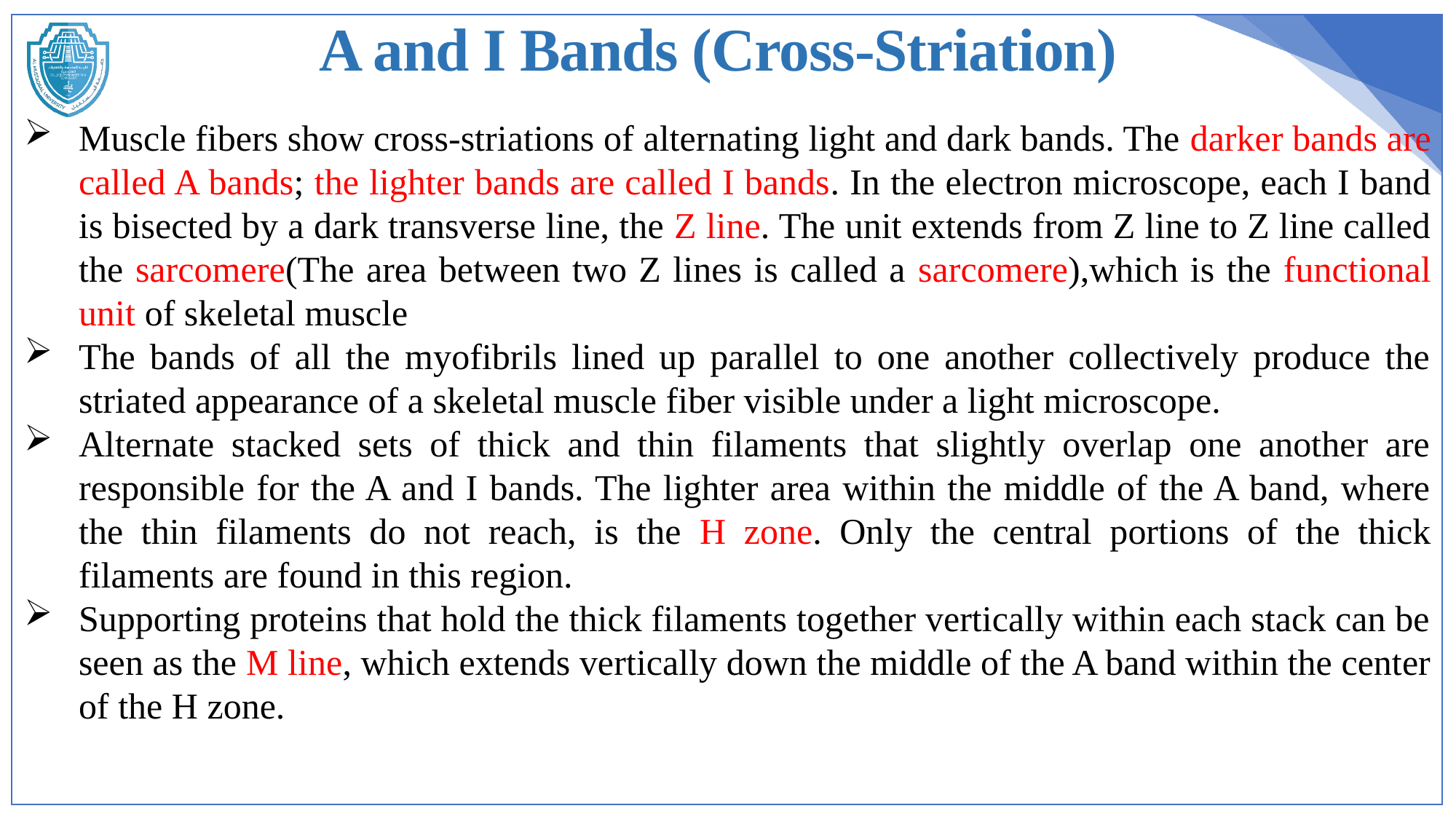

A and I Bands (Cross-Striation)
Muscle fibers show cross-striations of alternating light and dark bands. The darker bands are called A bands; the lighter bands are called I bands. In the electron microscope, each I band is bisected by a dark transverse line, the Z line. The unit extends from Z line to Z line called the sarcomere(The area between two Z lines is called a sarcomere),which is the functional unit of skeletal muscle
The bands of all the myofibrils lined up parallel to one another collectively produce the striated appearance of a skeletal muscle fiber visible under a light microscope.
Alternate stacked sets of thick and thin filaments that slightly overlap one another are responsible for the A and I bands. The lighter area within the middle of the A band, where the thin filaments do not reach, is the H zone. Only the central portions of the thick filaments are found in this region.
Supporting proteins that hold the thick filaments together vertically within each stack can be seen as the M line, which extends vertically down the middle of the A band within the center of the H zone.